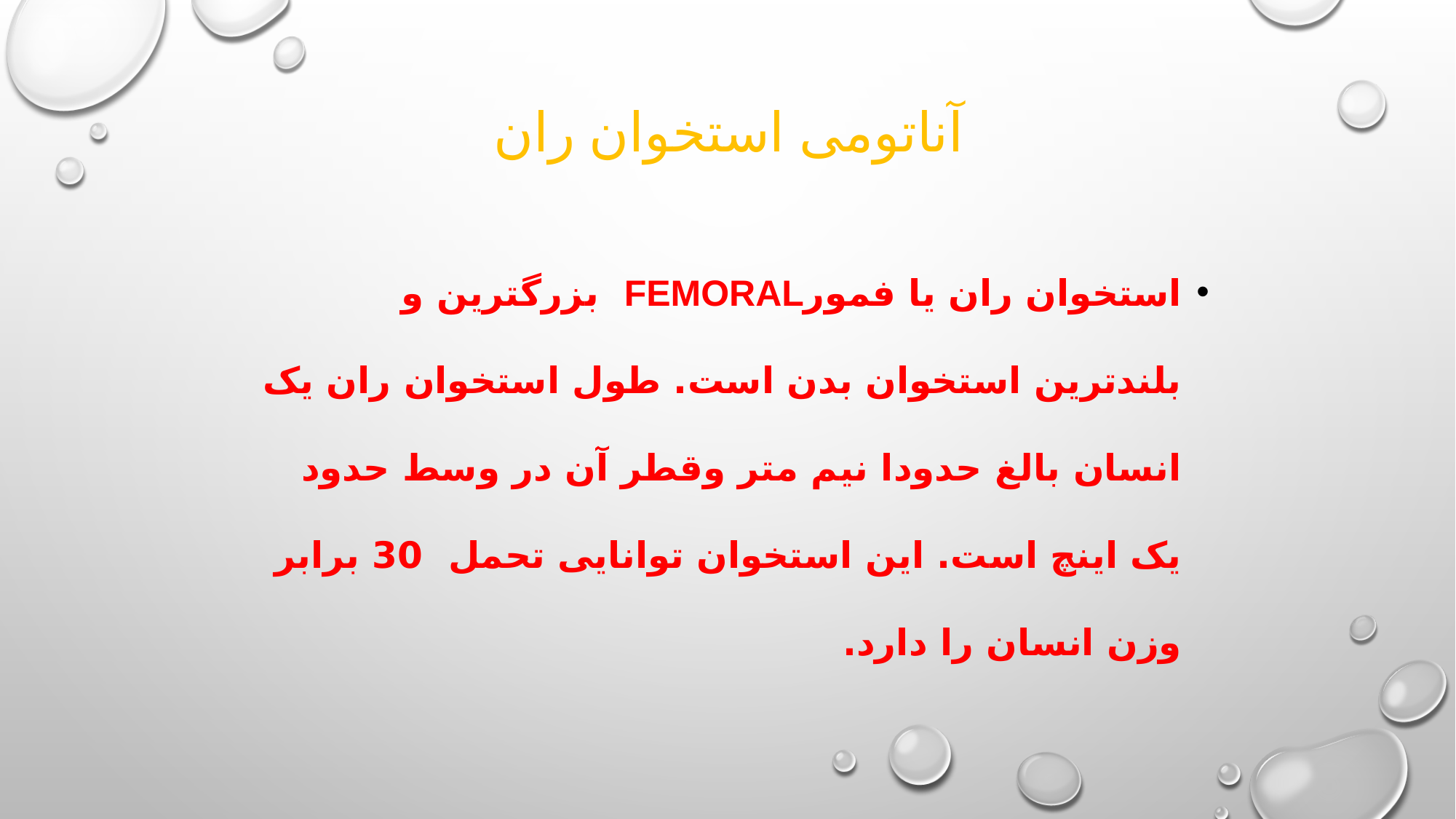

# آناتومی استخوان ران
استخوان ران یا فمورFemoral  بزرگترین و بلندترین استخوان بدن است. طول استخوان ران یک انسان بالغ حدودا نیم متر وقطر آن در وسط حدود یک اینچ است. این استخوان توانایی تحمل  30 برابر وزن انسان را دارد.